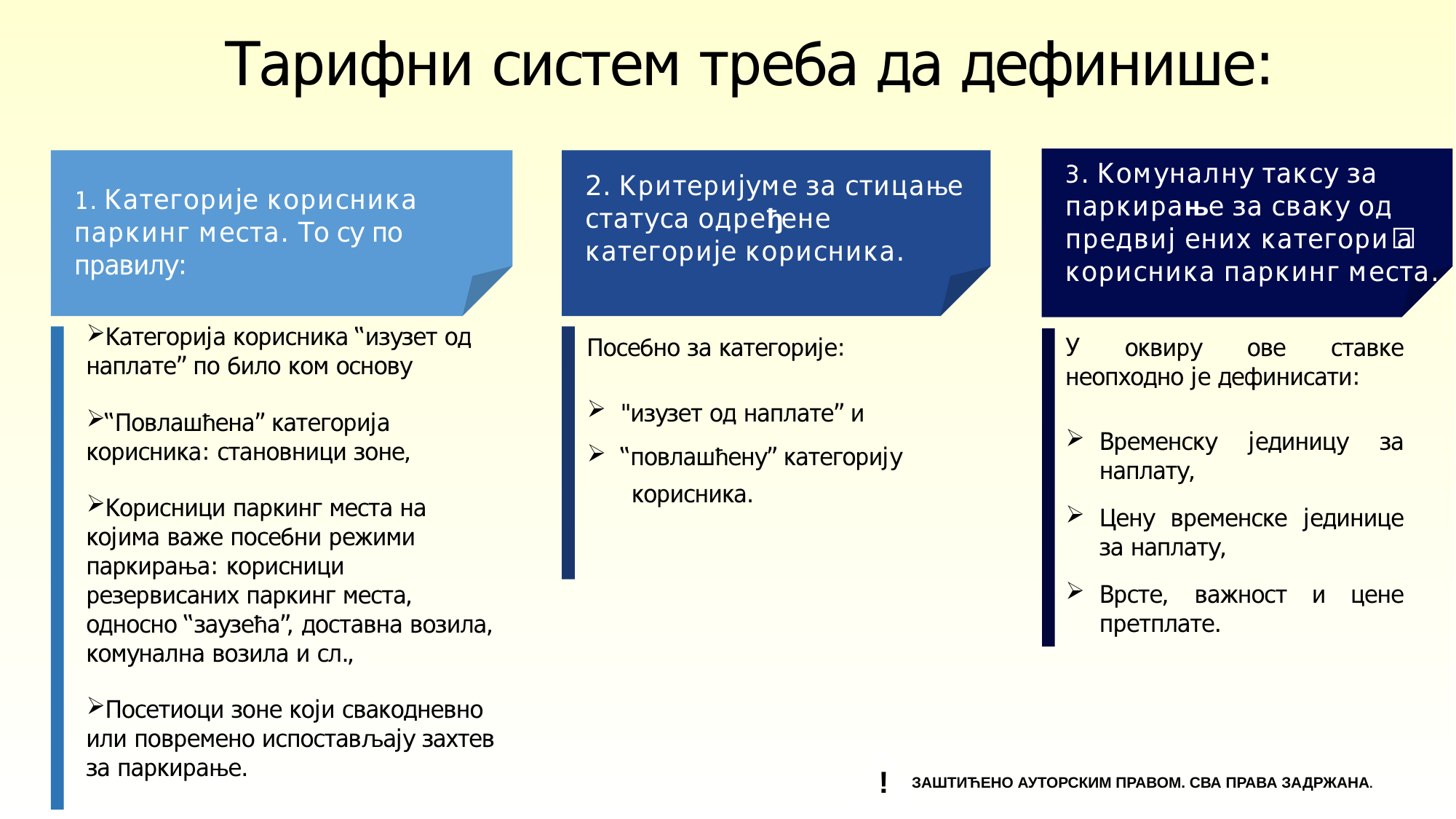

Тарифни систем треба да дефинише:

3. Комуналну таксу за паркирање за сваку од предвиђених категорија корисника паркинг места.
2. Критеријуме за стицање статуса одређене категорије корисника.
1. Категорије корисника паркинг места. То су по правилу:

Категорија корисника “изузет од наплате” по било ком основу
“Повлашћена” категорија корисника: становници зоне,
Корисници паркинг места на којима важе посебни режими паркирања: корисници резервисаних паркинг места, односно “заузећа”, доставна возила, комунална возила и сл.,
Посетиоци зоне који свакодневно или повремено испостављају захтев за паркирање.

У оквиру ове ставке неопходно је дефинисати:

Временску јединицу за наплату,
Цену временске јединице за наплату,
Врсте, важност и цене претплате.

Посебно за категорије:

"изузет од наплате” и
“повлашћену” категорију
      корисника.

!
ЗАШТИЋЕНО АУТОРСКИМ ПРАВОМ. СВА ПРАВА ЗАДРЖАНА.